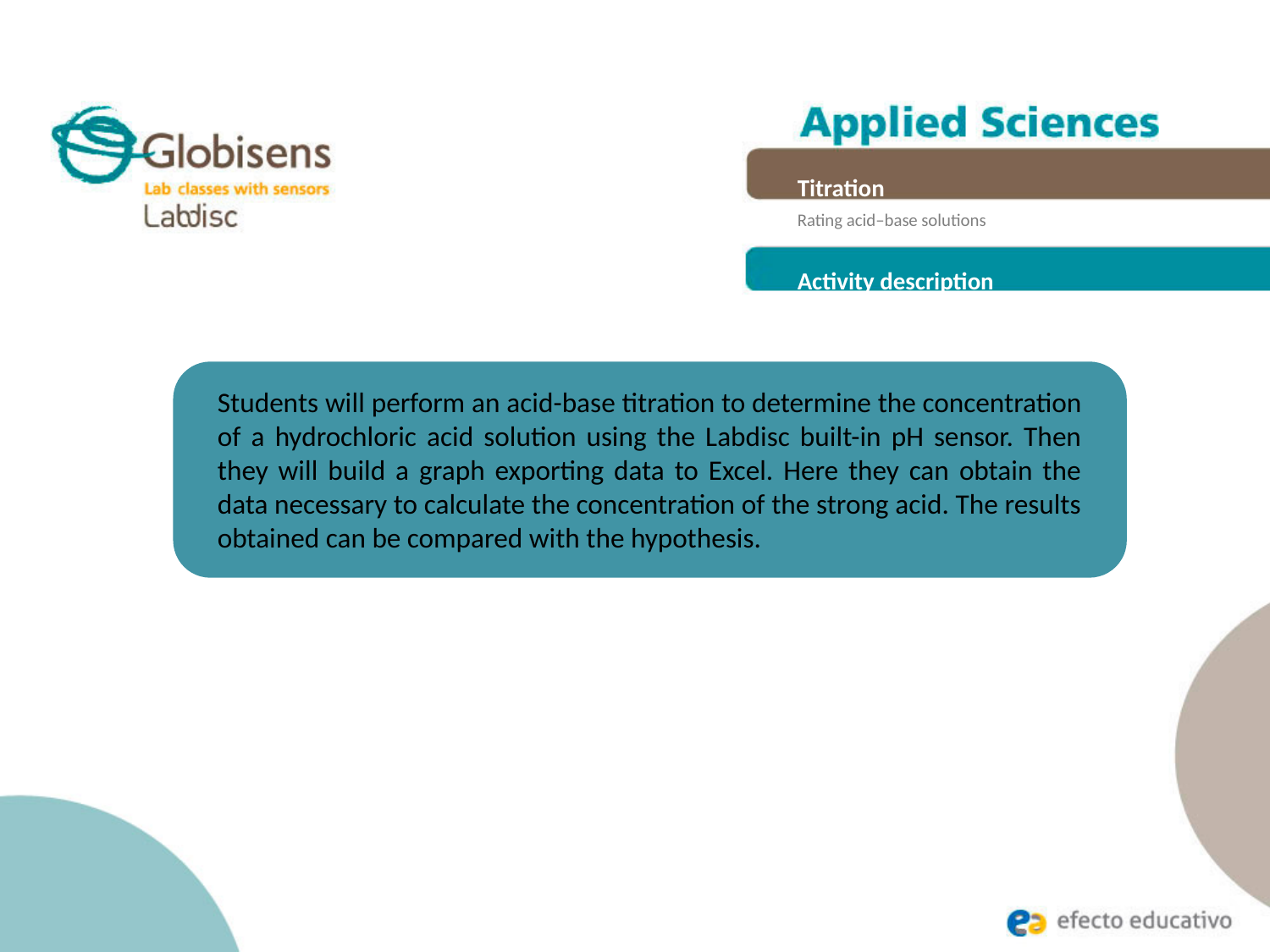

Titration
Rating acid–base solutions
Activity description

Students will perform an acid-base titration to determine the concentration of a hydrochloric acid solution using the Labdisc built-in pH sensor. Then they will build a graph exporting data to Excel. Here they can obtain the data necessary to calculate the concentration of the strong acid. The results obtained can be compared with the hypothesis.